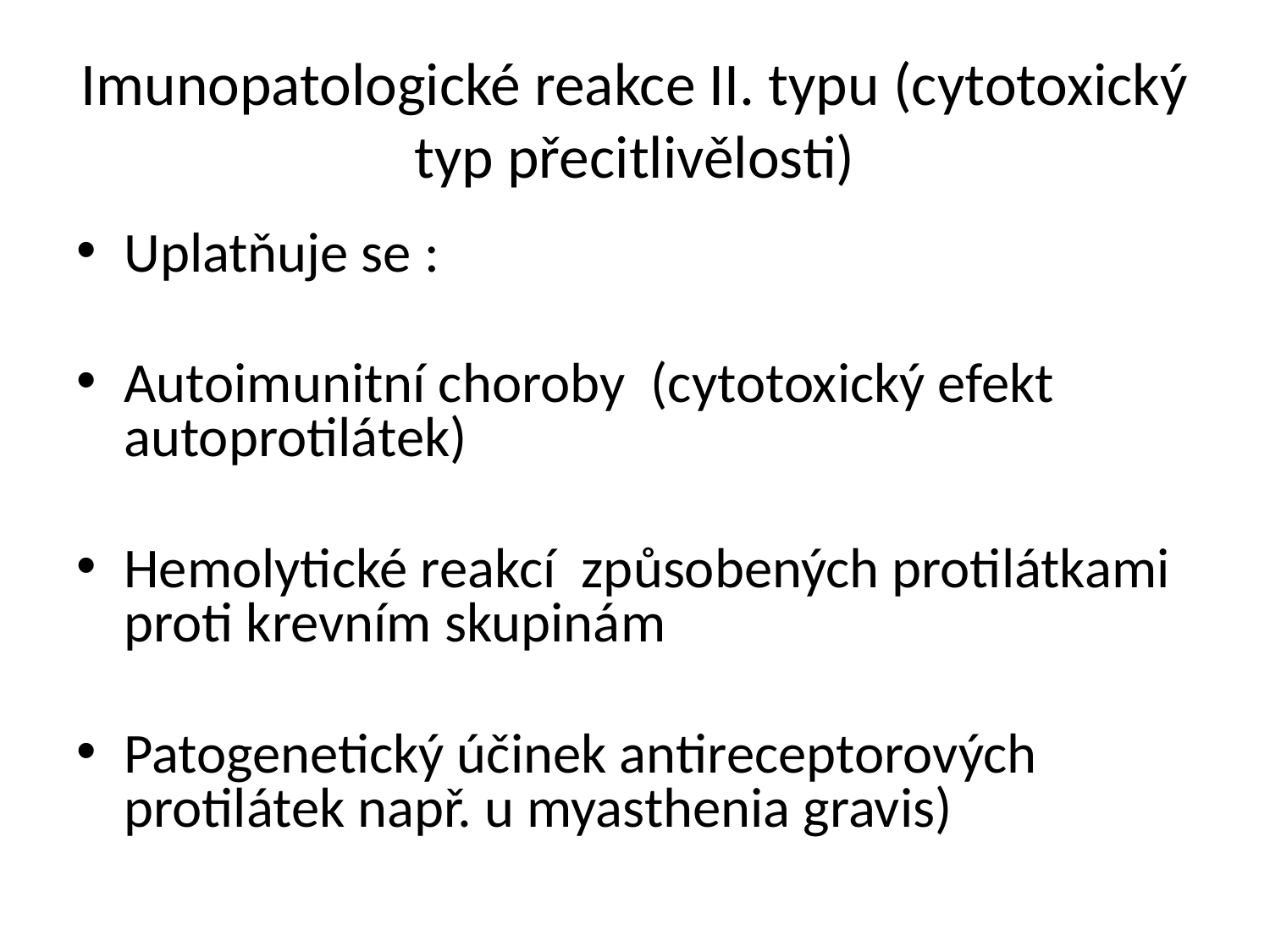

# Imunopatologické reakce II. typu (cytotoxický typ přecitlivělosti)
Uplatňuje se :

Autoimunitní choroby  (cytotoxický efekt autoprotilátek)

Hemolytické reakcí  způsobených protilátkami proti krevním skupinám

Patogenetický účinek antireceptorových protilátek např. u myasthenia gravis)